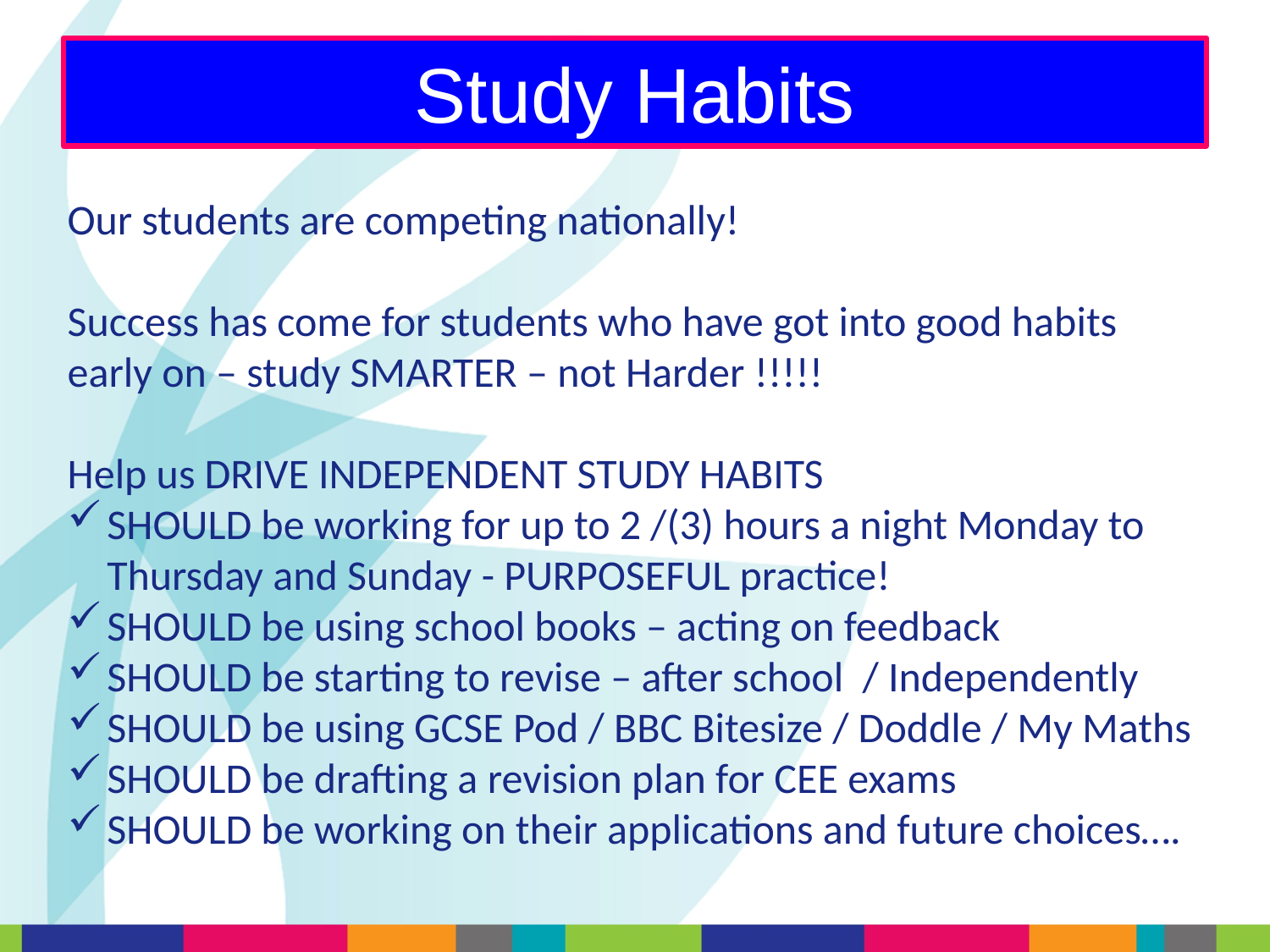

# Study Habits
Our students are competing nationally!

Success has come for students who have got into good habits early on – study SMARTER – not Harder !!!!!

Help us DRIVE INDEPENDENT STUDY HABITS
SHOULD be working for up to 2 /(3) hours a night Monday to Thursday and Sunday - PURPOSEFUL practice!
SHOULD be using school books – acting on feedback
SHOULD be starting to revise – after school  / Independently
SHOULD be using GCSE Pod / BBC Bitesize / Doddle / My Maths
SHOULD be drafting a revision plan for CEE exams
SHOULD be working on their applications and future choices….